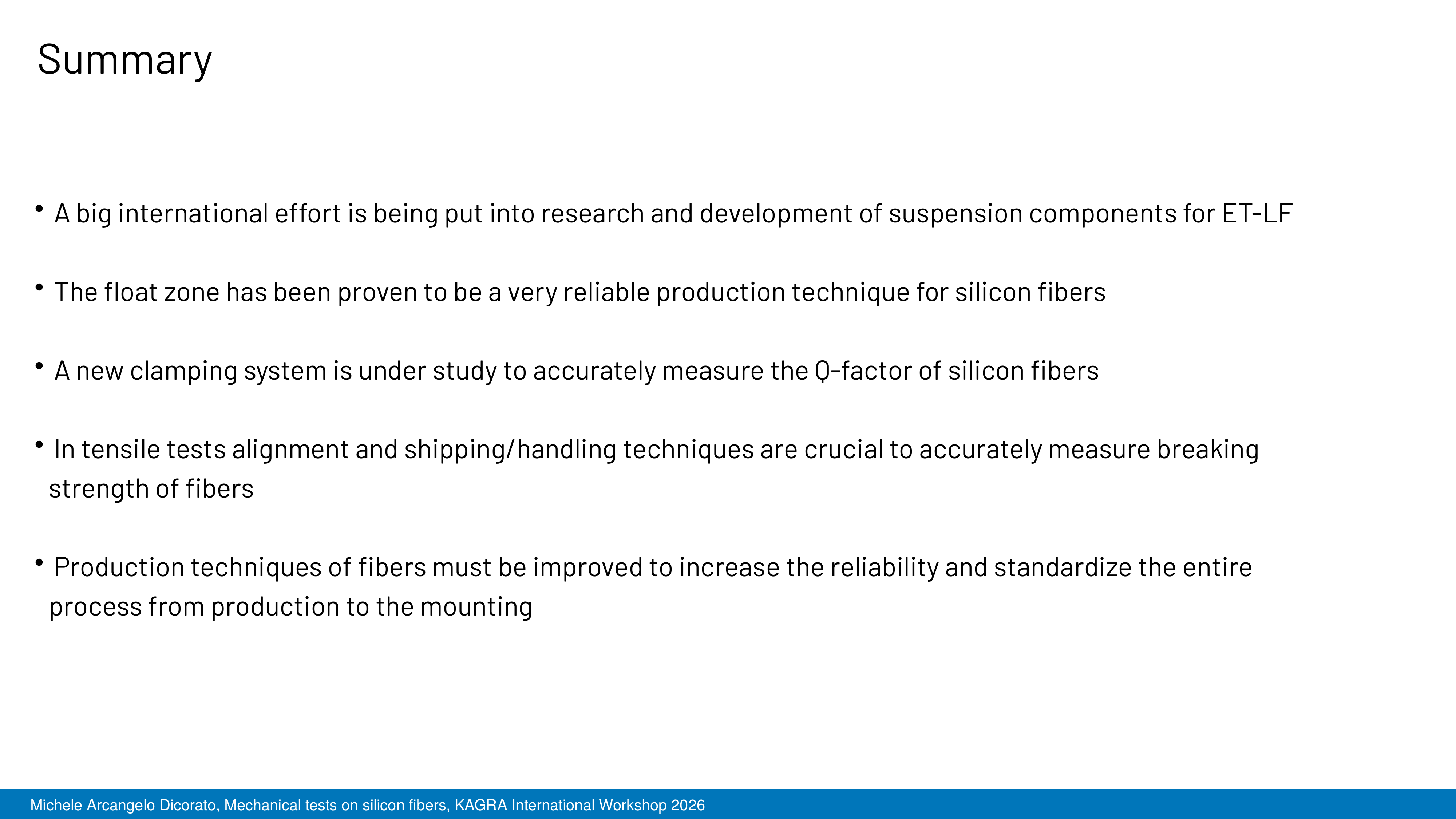

Summary
 A big international effort is being put into research and development of suspension components for ET-LF

 The float zone has been proven to be a very reliable production technique for silicon fibers

 A new clamping system is under study to accurately measure the Q-factor of silicon fibers

 In tensile tests alignment and shipping/handling techniques are crucial to accurately measure breaking strength of fibers

 Production techniques of fibers must be improved to increase the reliability and standardize the entire process from production to the mounting

Michele Arcangelo Dicorato, Mechanical tests on silicon fibers, KAGRA International Workshop 2026